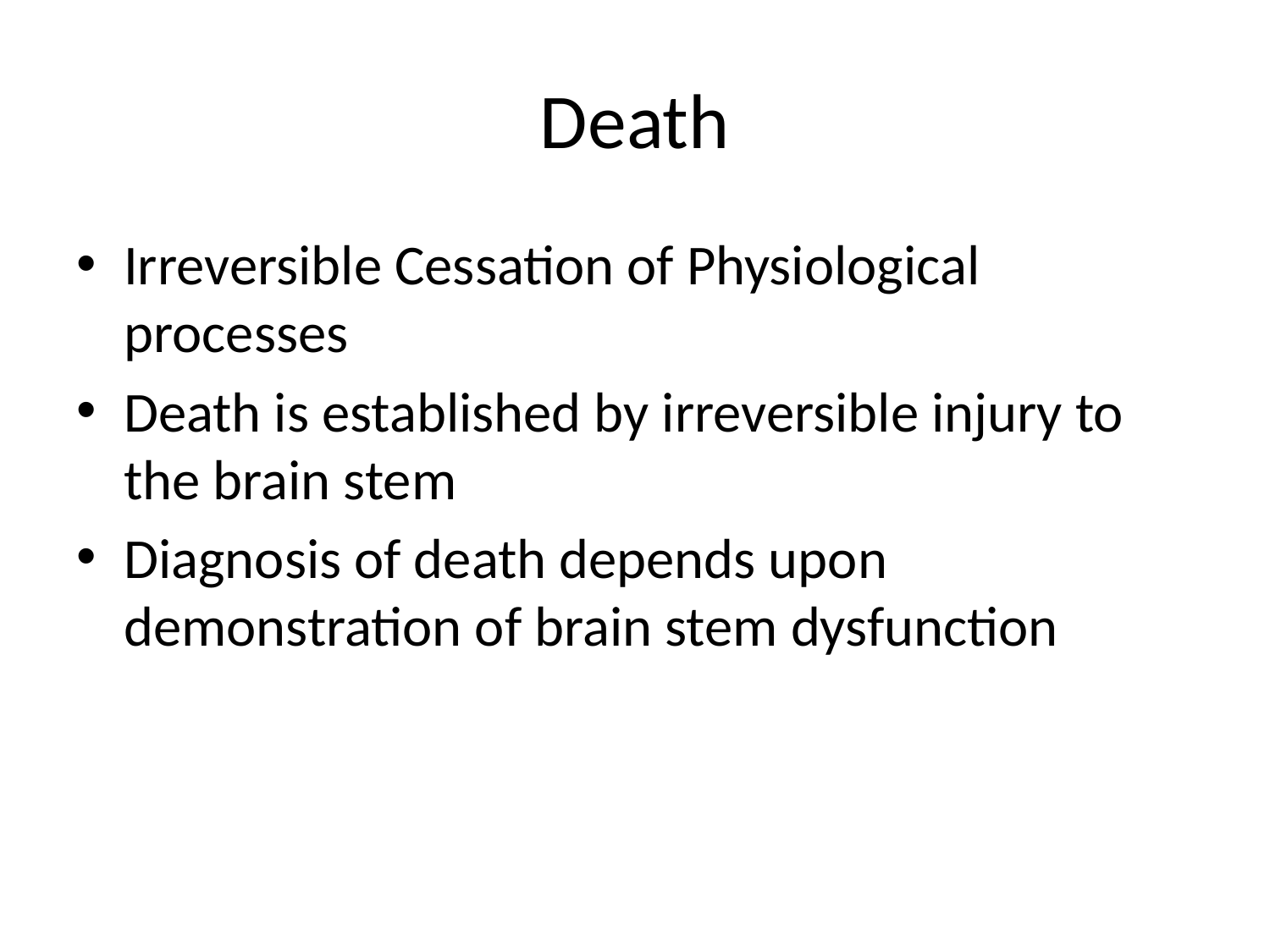

# Death
Irreversible Cessation of Physiological processes
Death is established by irreversible injury to the brain stem
Diagnosis of death depends upon demonstration of brain stem dysfunction